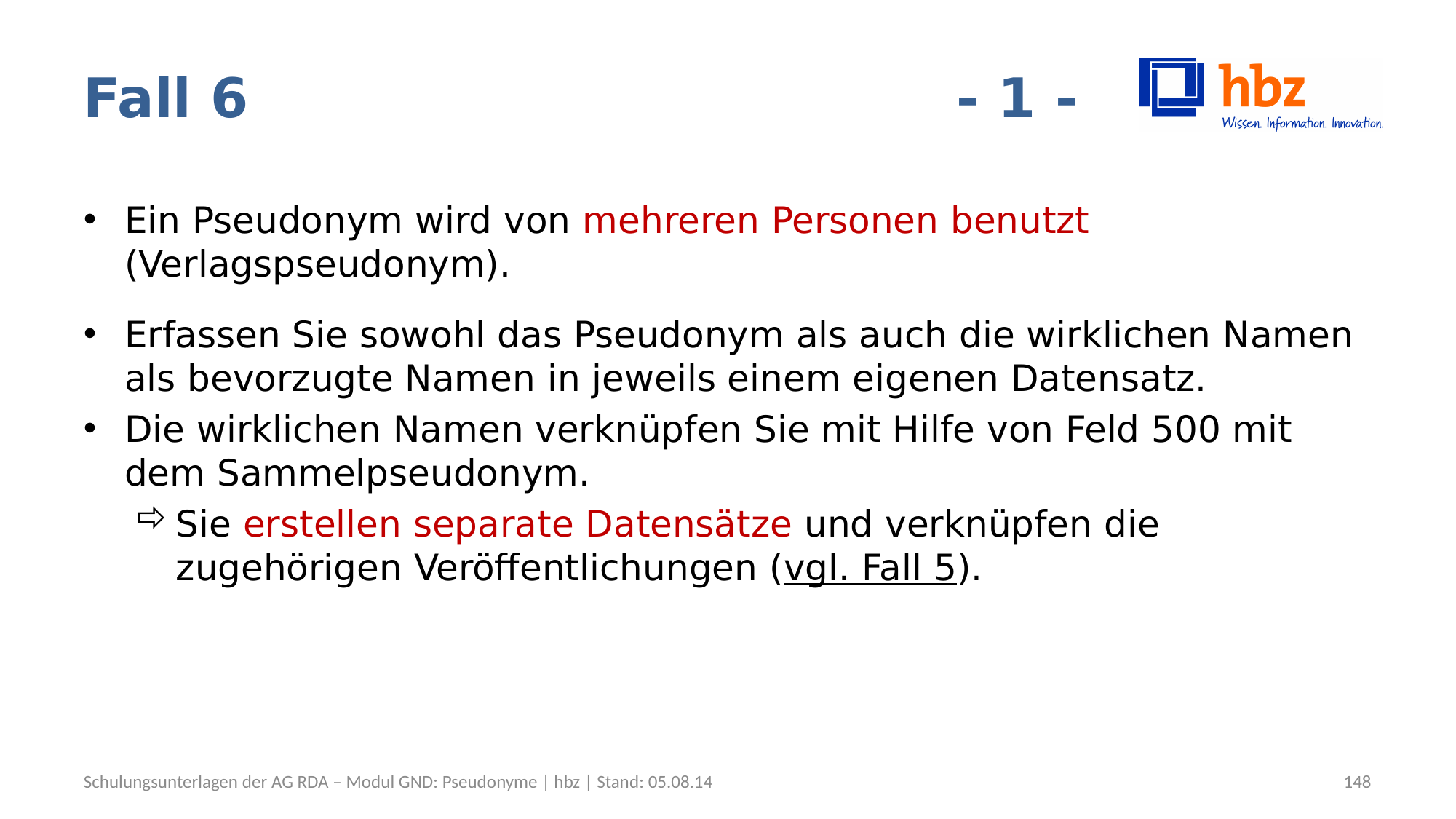

# Fall 6							- 1 -
Ein Pseudonym wird von mehreren Personen benutzt (Verlagspseudonym).
Erfassen Sie sowohl das Pseudonym als auch die wirklichen Namen als bevorzugte Namen in jeweils einem eigenen Datensatz.
Die wirklichen Namen verknüpfen Sie mit Hilfe von Feld 500 mit dem Sammelpseudonym.
Sie erstellen separate Datensätze und verknüpfen die zugehörigen Veröffentlichungen (vgl. Fall 5).
Schulungsunterlagen der AG RDA – Modul GND: Pseudonyme | hbz | Stand: 05.08.14
148